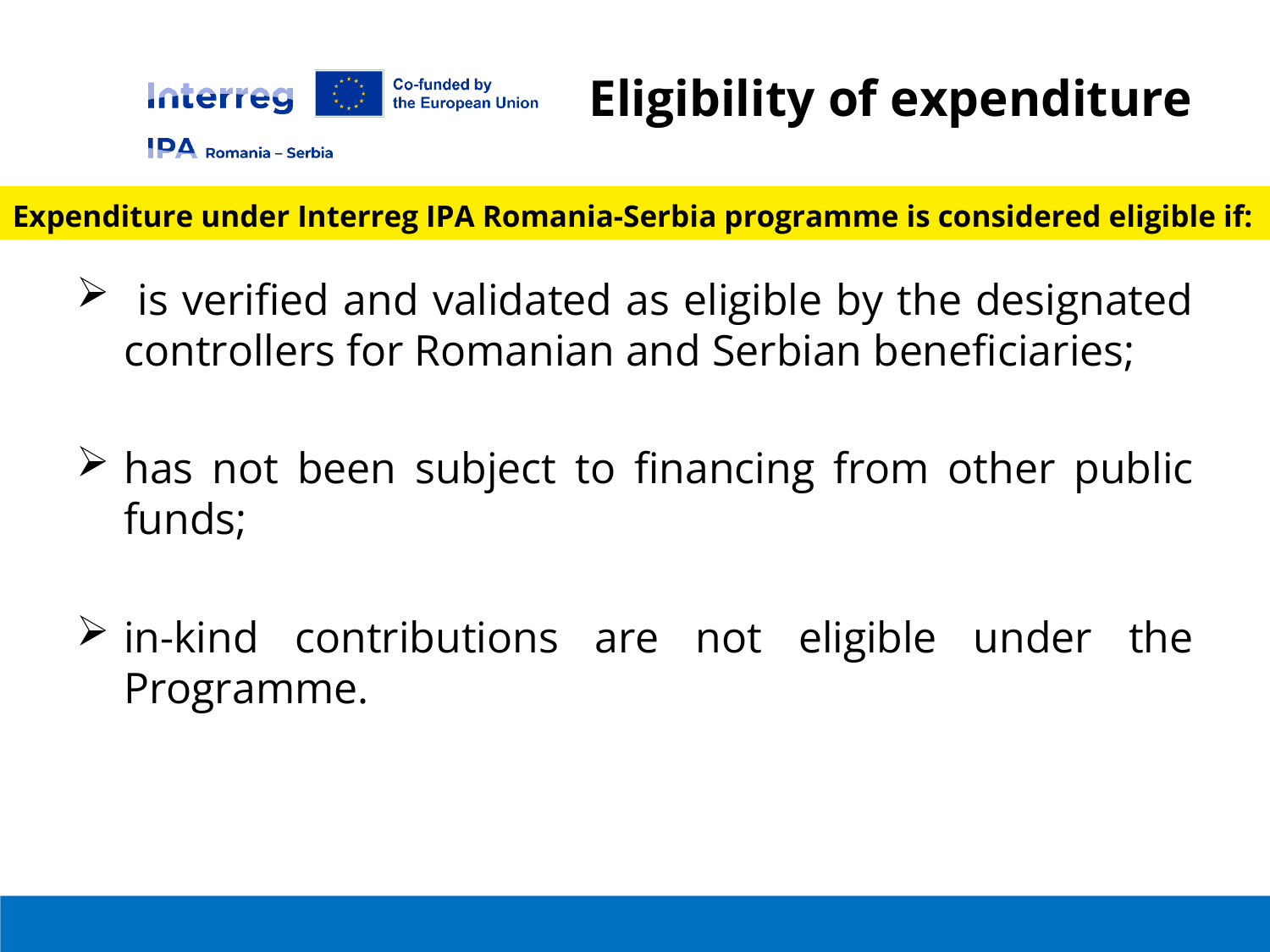

Eligibility of expenditure

Expenditure under Interreg IPA Romania-Serbia programme is considered eligible if:
 is verified and validated as eligible by the designated controllers for Romanian and Serbian beneficiaries;

has not been subject to financing from other public funds;

in-kind contributions are not eligible under the Programme.